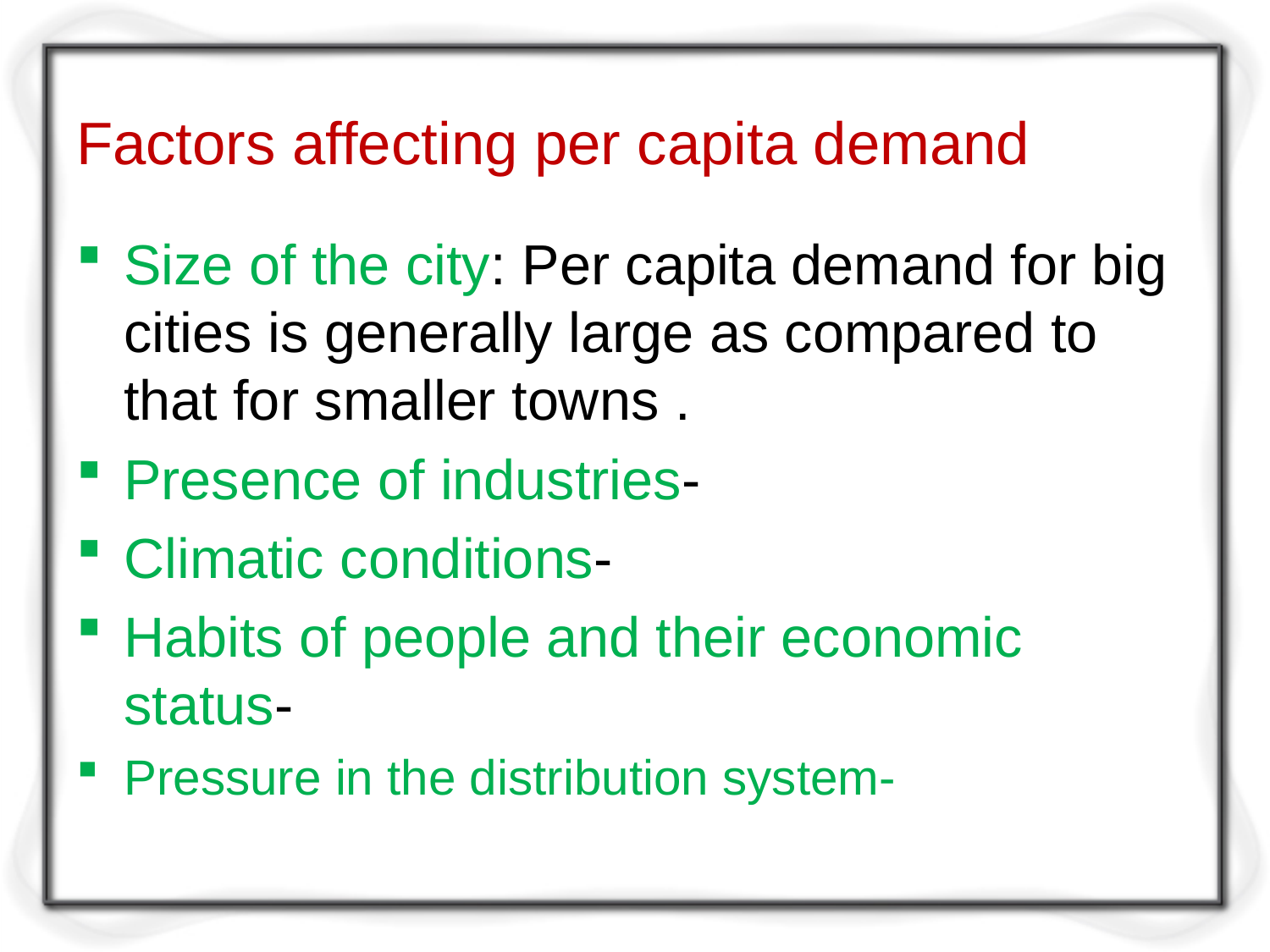

# Factors affecting per capita demand
Size of the city: Per capita demand for big cities is generally large as compared to that for smaller towns .
Presence of industries-
Climatic conditions-
Habits of people and their economic status-
Pressure in the distribution system-